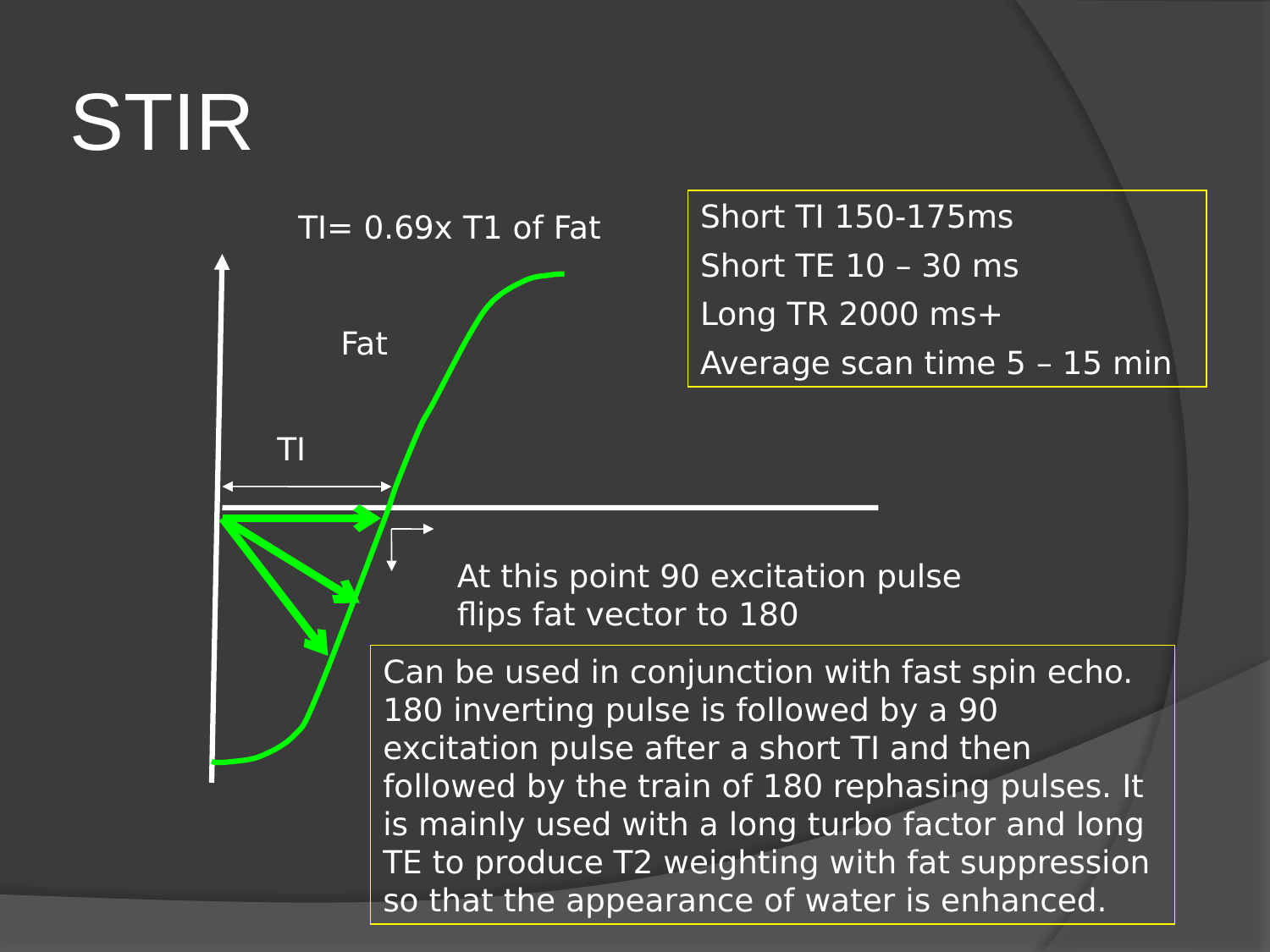

# STIR
Short TI 150-175ms
Short TE 10 – 30 ms
Long TR 2000 ms+
Average scan time 5 – 15 min
TI= 0.69x T1 of Fat

Fat
TI

At this point 90 excitation pulse flips fat vector to 180
Can be used in conjunction with fast spin echo. 180 inverting pulse is followed by a 90 excitation pulse after a short TI and then followed by the train of 180 rephasing pulses. It is mainly used with a long turbo factor and long TE to produce T2 weighting with fat suppression so that the appearance of water is enhanced.